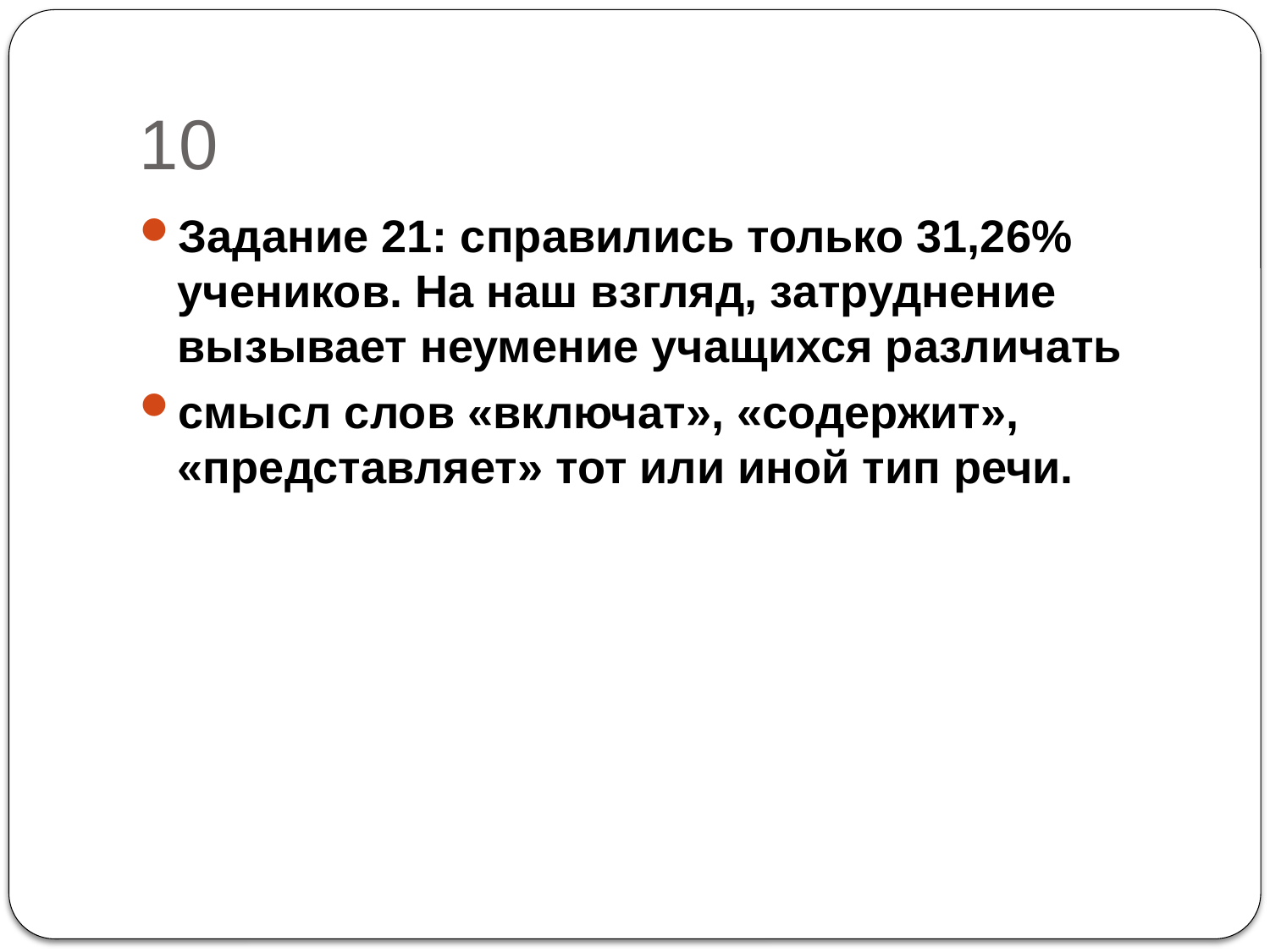

# 10
Задание 21: справились только 31,26% учеников. На наш взгляд, затруднение вызывает неумение учащихся различать
смысл слов «включат», «содержит», «представляет» тот или иной тип речи.